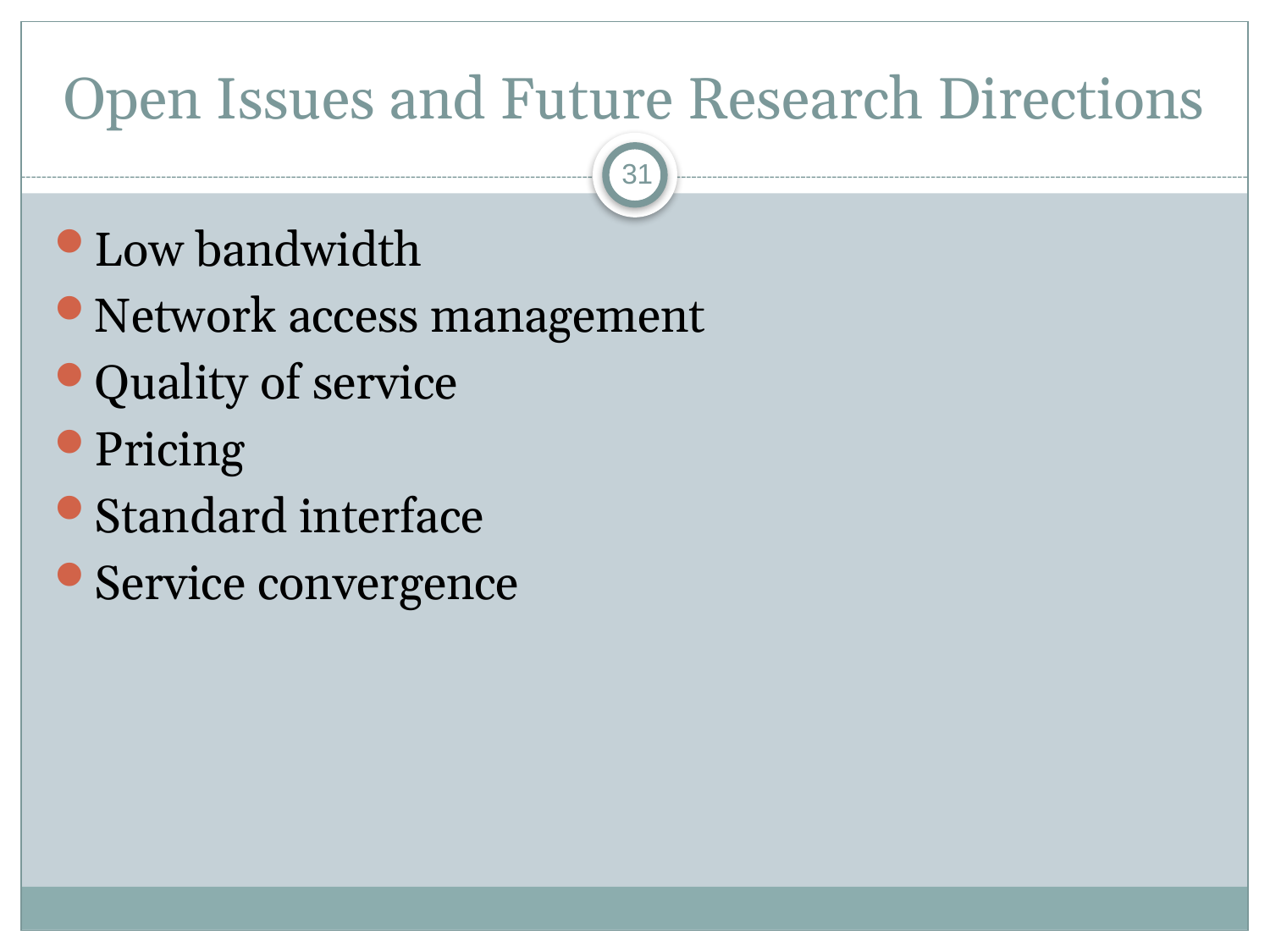

# Open Issues and Future Research Directions
31
Low bandwidth
Network access management
Quality of service
Pricing
Standard interface
Service convergence